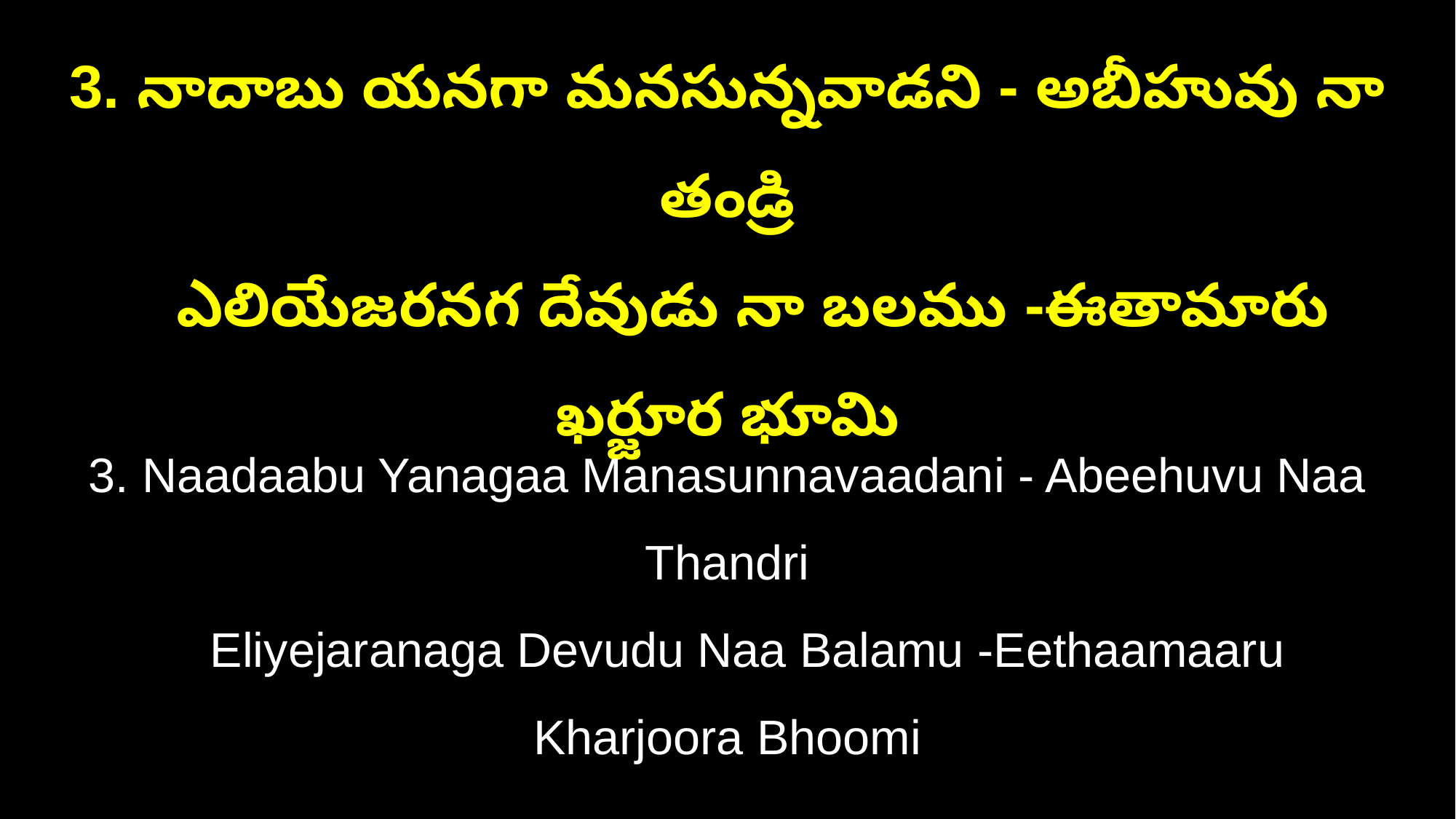

3. నాదాబు యనగా మనసున్నవాడని - అబీహువు నా తండ్రి
   ఎలియేజరనగ దేవుడు నా బలము -ఈతామారు ఖర్జూర భూమి
3. Naadaabu Yanagaa Manasunnavaadani - Abeehuvu Naa Thandri
   Eliyejaranaga Devudu Naa Balamu -Eethaamaaru Kharjoora Bhoomi